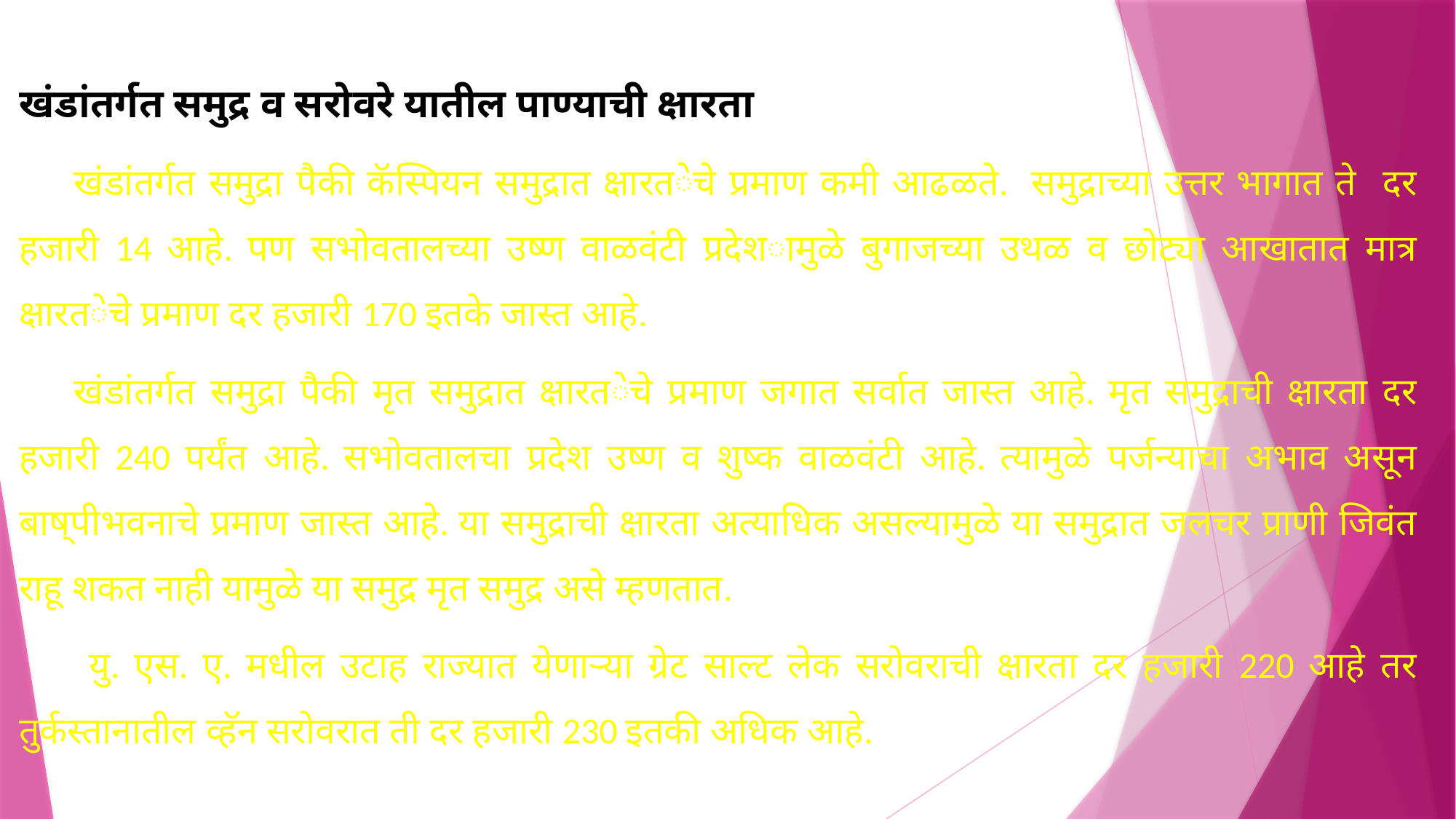

खंडांतर्गत समुद्र व सरोवरे यातील पाण्याची क्षारता
खंडांतर्गत समुद्रा पैकी कॅस्पियन समुद्रात क्षारतेचे प्रमाण कमी आढळते.  समुद्राच्या उत्तर भागात ते  दर हजारी 14 आहे. पण सभोवतालच्या उष्ण वाळवंटी प्रदेशामुळे बुगाजच्या उथळ व छोट्या आखातात मात्र क्षारतेचे प्रमाण दर हजारी 170 इतके जास्त आहे.
खंडांतर्गत समुद्रा पैकी मृत समुद्रात क्षारतेचे प्रमाण जगात सर्वात जास्त आहे. मृत समुद्राची क्षारता दर हजारी 240 पर्यंत आहे. सभोवतालचा प्रदेश उष्ण व शुष्क वाळवंटी आहे. त्यामुळे पर्जन्याचा अभाव असून बाष्पीभवनाचे प्रमाण जास्त आहे. या समुद्राची क्षारता अत्याधिक असल्यामुळे या समुद्रात जलचर प्राणी जिवंत राहू शकत नाही यामुळे या समुद्र मृत समुद्र असे म्हणतात.
 यु. एस. ए. मधील उटाह राज्यात येणाऱ्या ग्रेट साल्ट लेक सरोवराची क्षारता दर हजारी 220 आहे तर तुर्कस्तानातील व्हॅन सरोवरात ती दर हजारी 230 इतकी अधिक आहे.